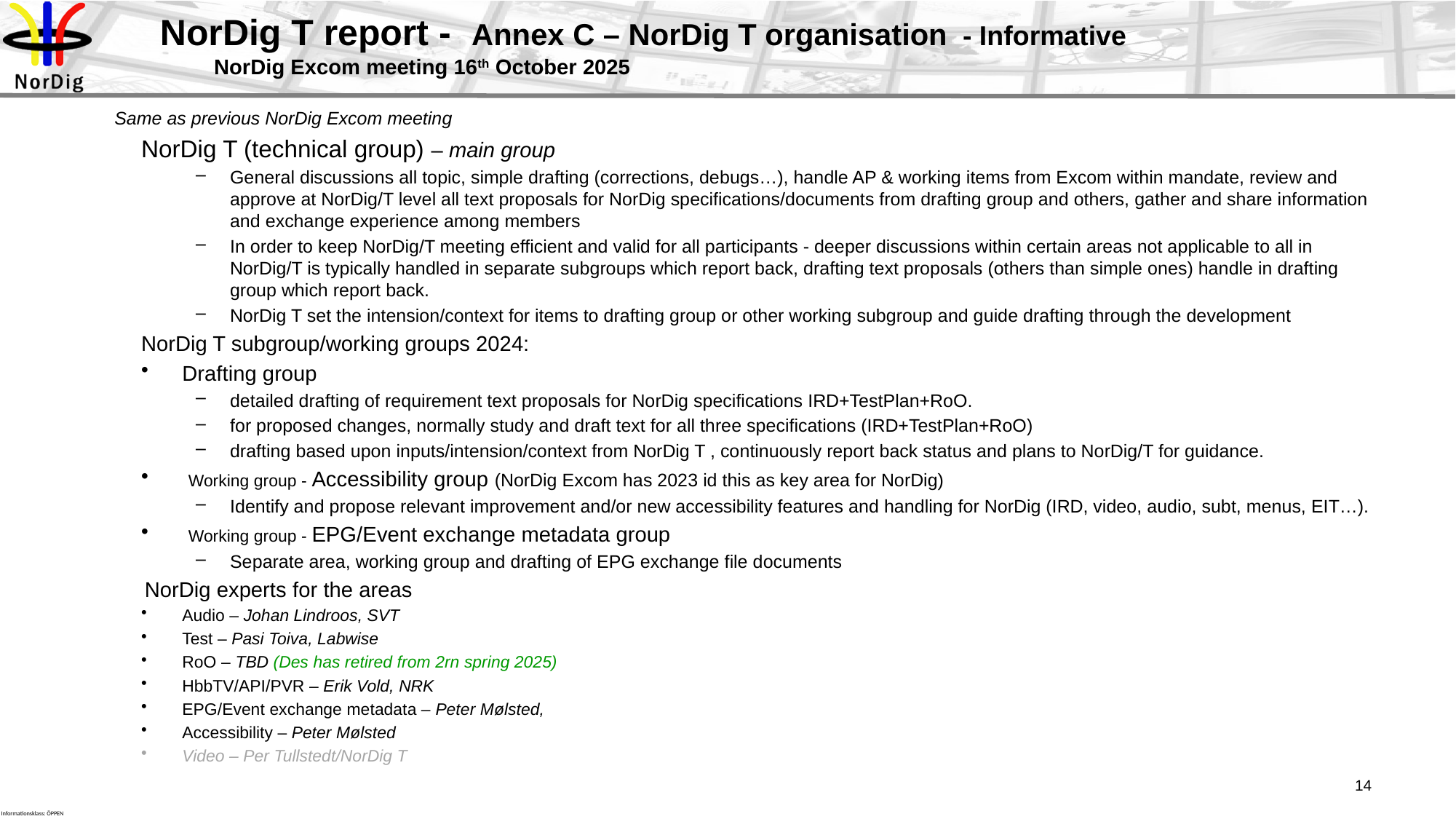

# NorDig T report -  Annex C – NorDig T organisation  - Informative NorDig Excom meeting 16th October 2025
Same as previous NorDig Excom meeting
NorDig T (technical group) – main group
General discussions all topic, simple drafting (corrections, debugs…), handle AP & working items from Excom within mandate, review and approve at NorDig/T level all text proposals for NorDig specifications/documents from drafting group and others, gather and share information and exchange experience among members
In order to keep NorDig/T meeting efficient and valid for all participants - deeper discussions within certain areas not applicable to all in NorDig/T is typically handled in separate subgroups which report back, drafting text proposals (others than simple ones) handle in drafting group which report back.
NorDig T set the intension/context for items to drafting group or other working subgroup and guide drafting through the development
NorDig T subgroup/working groups 2024:
Drafting group
detailed drafting of requirement text proposals for NorDig specifications IRD+TestPlan+RoO.
for proposed changes, normally study and draft text for all three specifications (IRD+TestPlan+RoO)
drafting based upon inputs/intension/context from NorDig T , continuously report back status and plans to NorDig/T for guidance.
 Working group - Accessibility group (NorDig Excom has 2023 id this as key area for NorDig)
Identify and propose relevant improvement and/or new accessibility features and handling for NorDig (IRD, video, audio, subt, menus, EIT…).
 Working group - EPG/Event exchange metadata group
Separate area, working group and drafting of EPG exchange file documents
 NorDig experts for the areas
Audio – Johan Lindroos, SVT
Test – Pasi Toiva, Labwise
RoO – TBD (Des has retired from 2rn spring 2025)
HbbTV/API/PVR – Erik Vold, NRK
EPG/Event exchange metadata – Peter Mølsted,
Accessibility – Peter Mølsted
Video – Per Tullstedt/NorDig T
14